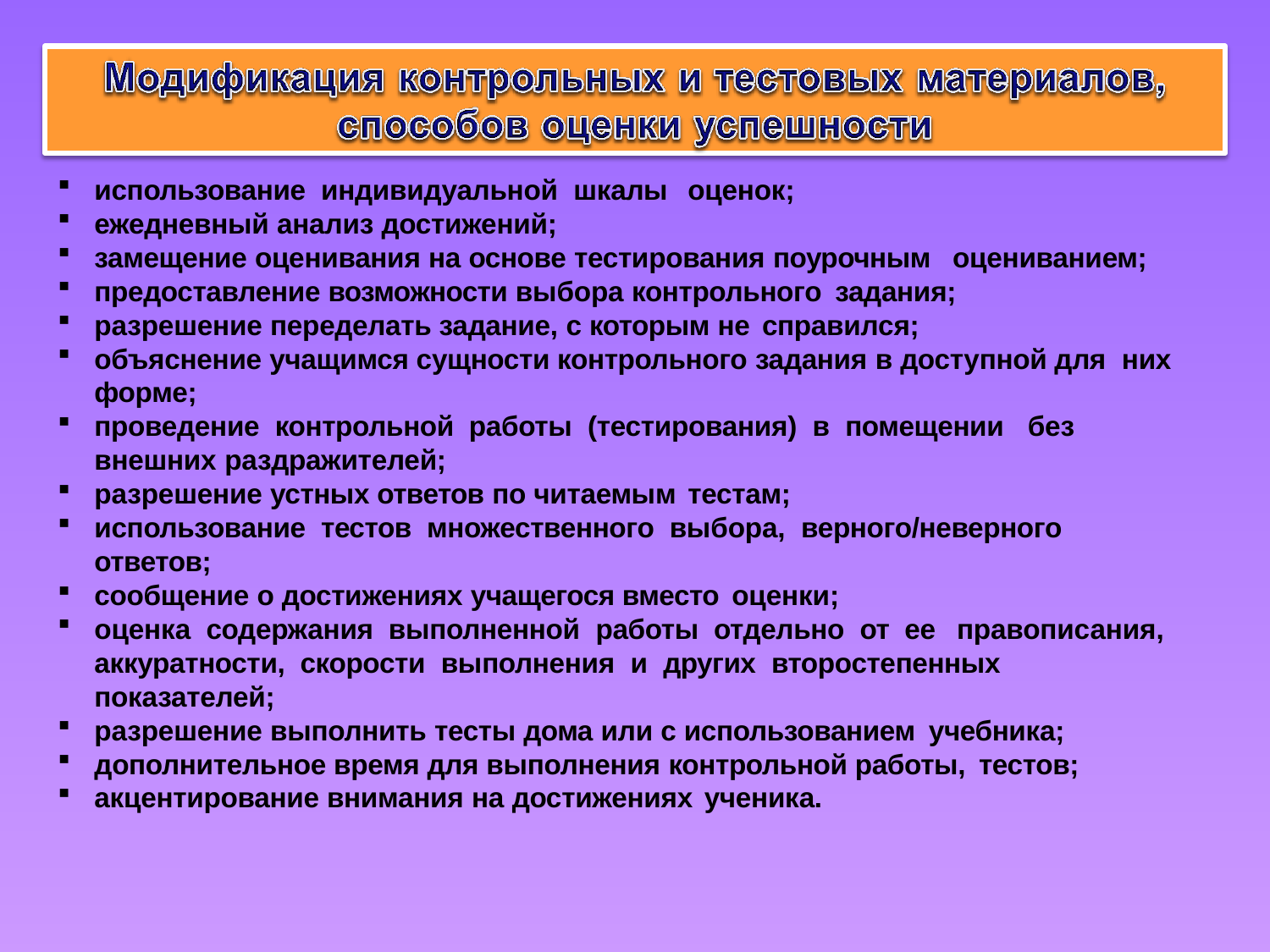

использование  индивидуальной  шкалы  оценок;
ежедневный анализ достижений;
замещение оценивания на основе тестирования поурочным  оцениванием;
предоставление возможности выбора контрольного задания;
разрешение переделать задание, с которым не справился;
объяснение учащимся сущности контрольного задания в доступной для  них форме;
проведение  контрольной  работы  (тестирования)  в  помещении   без
внешних раздражителей;
разрешение устных ответов по читаемым тестам;
использование  тестов  множественного  выбора,  верного/неверного  ответов;
сообщение о достижениях учащегося вместо оценки;
оценка  содержания  выполненной  работы  отдельно  от  ее  правописания,
аккуратности,  скорости  выполнения  и  других  второстепенных  показателей;
разрешение выполнить тесты дома или с использованием учебника;
дополнительное время для выполнения контрольной работы, тестов;
акцентирование внимания на достижениях ученика.